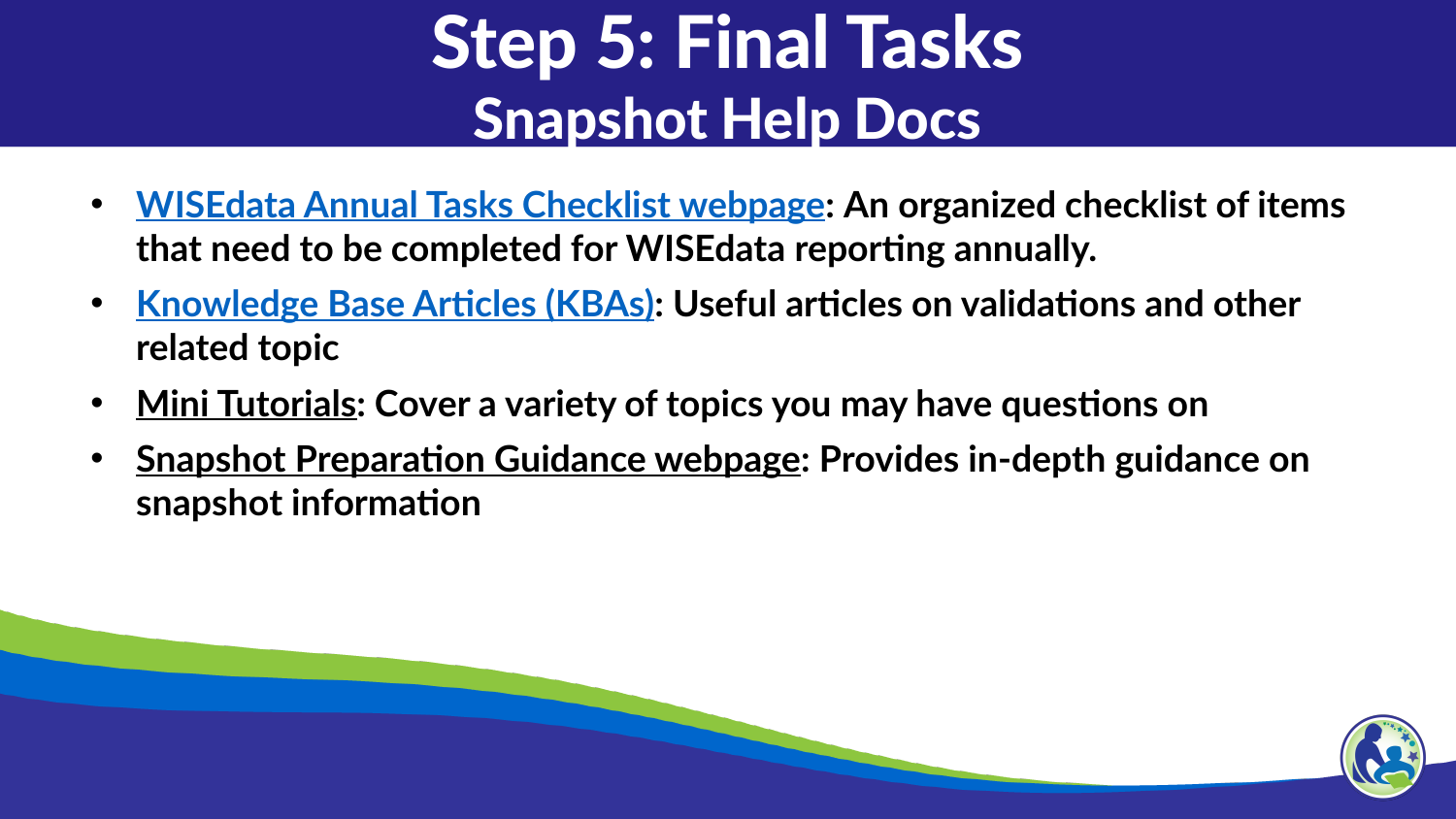

Step 5: Final Tasks
Snapshot Help Docs
WISEdata Annual Tasks Checklist webpage: An organized checklist of items that need to be completed for WISEdata reporting annually.
Knowledge Base Articles (KBAs): Useful articles on validations and other related topic
Mini Tutorials: Cover a variety of topics you may have questions on
Snapshot Preparation Guidance webpage: Provides in-depth guidance on snapshot information